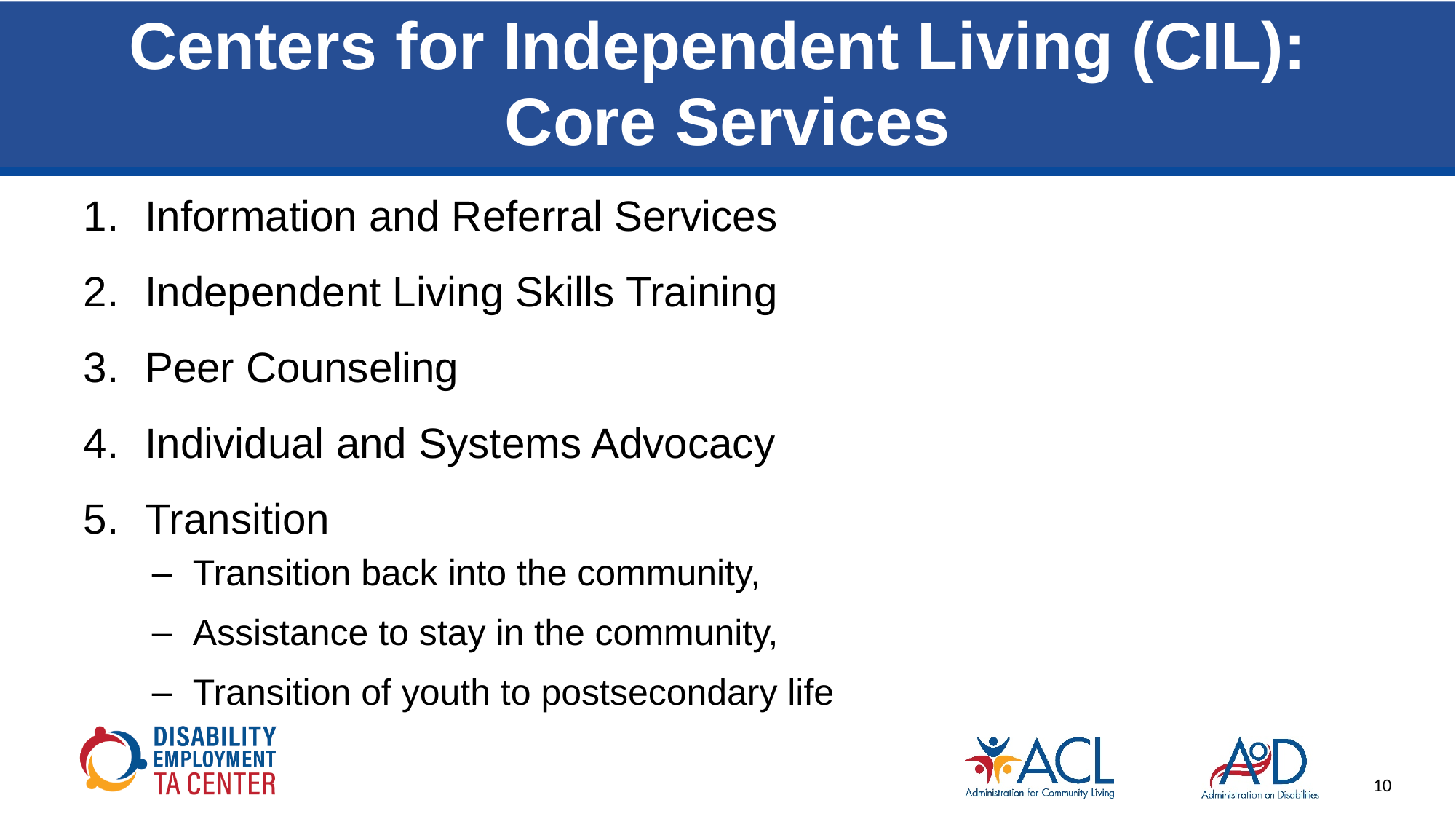

# Centers for Independent Living (CIL): Core Services
Information and Referral Services
Independent Living Skills Training
Peer Counseling
Individual and Systems Advocacy
Transition
Transition back into the community,
Assistance to stay in the community,
Transition of youth to postsecondary life